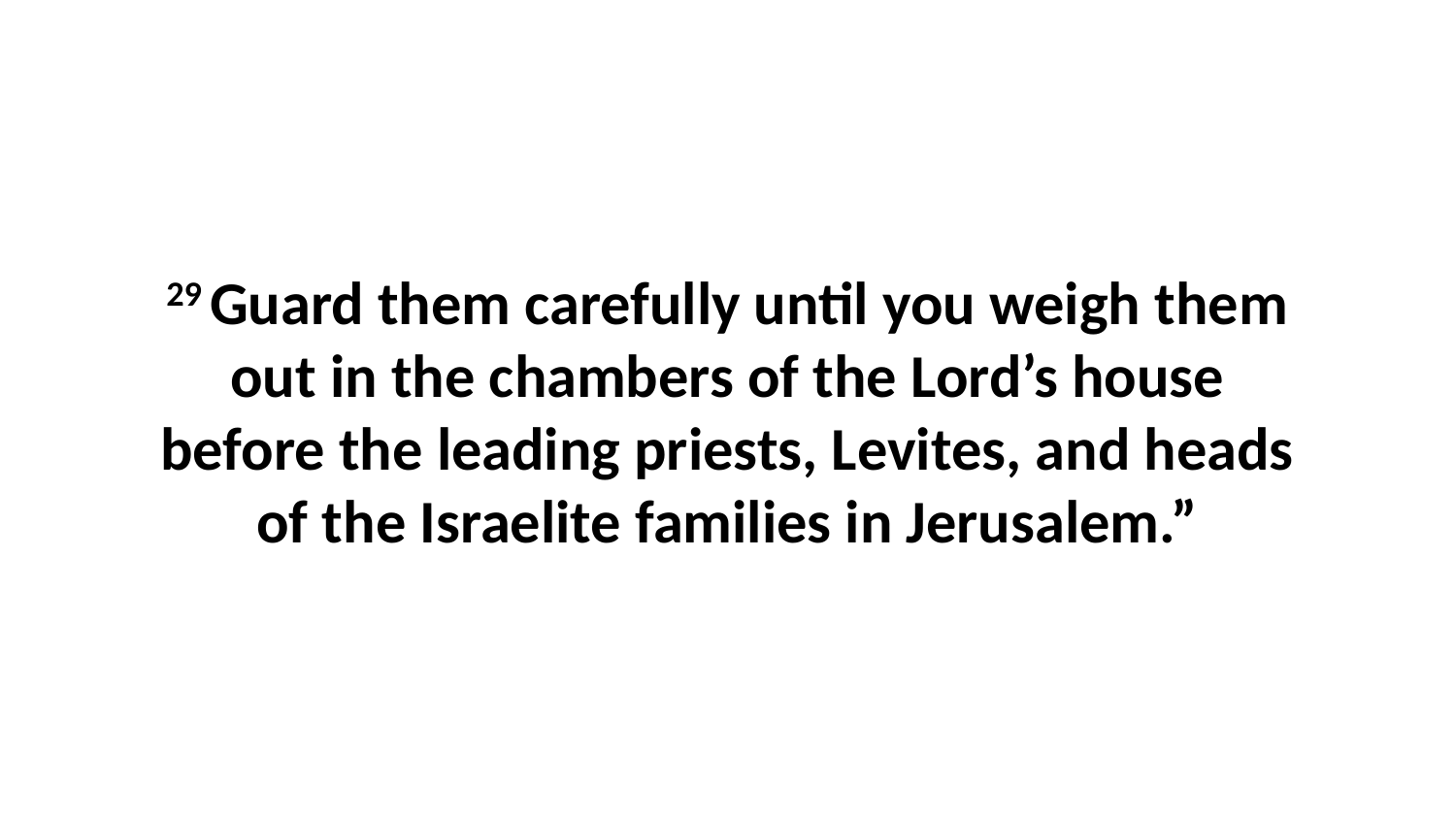

29 Guard them carefully until you weigh them out in the chambers of the Lord’s house before the leading priests, Levites, and heads of the Israelite families in Jerusalem.”